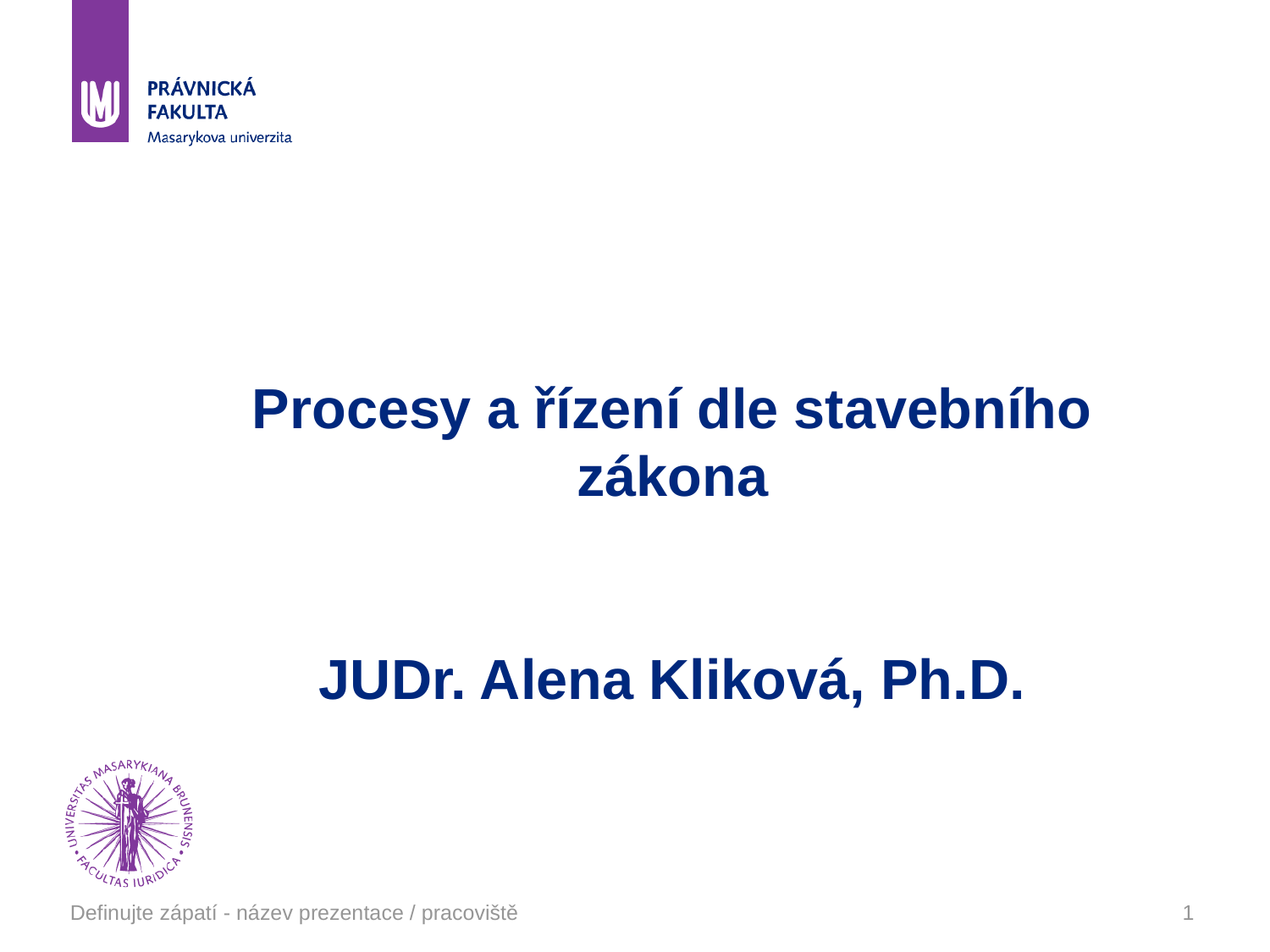

# Procesy a řízení dle stavebního zákona JUDr. Alena Kliková, Ph.D.
Definujte zápatí - název prezentace / pracoviště
1